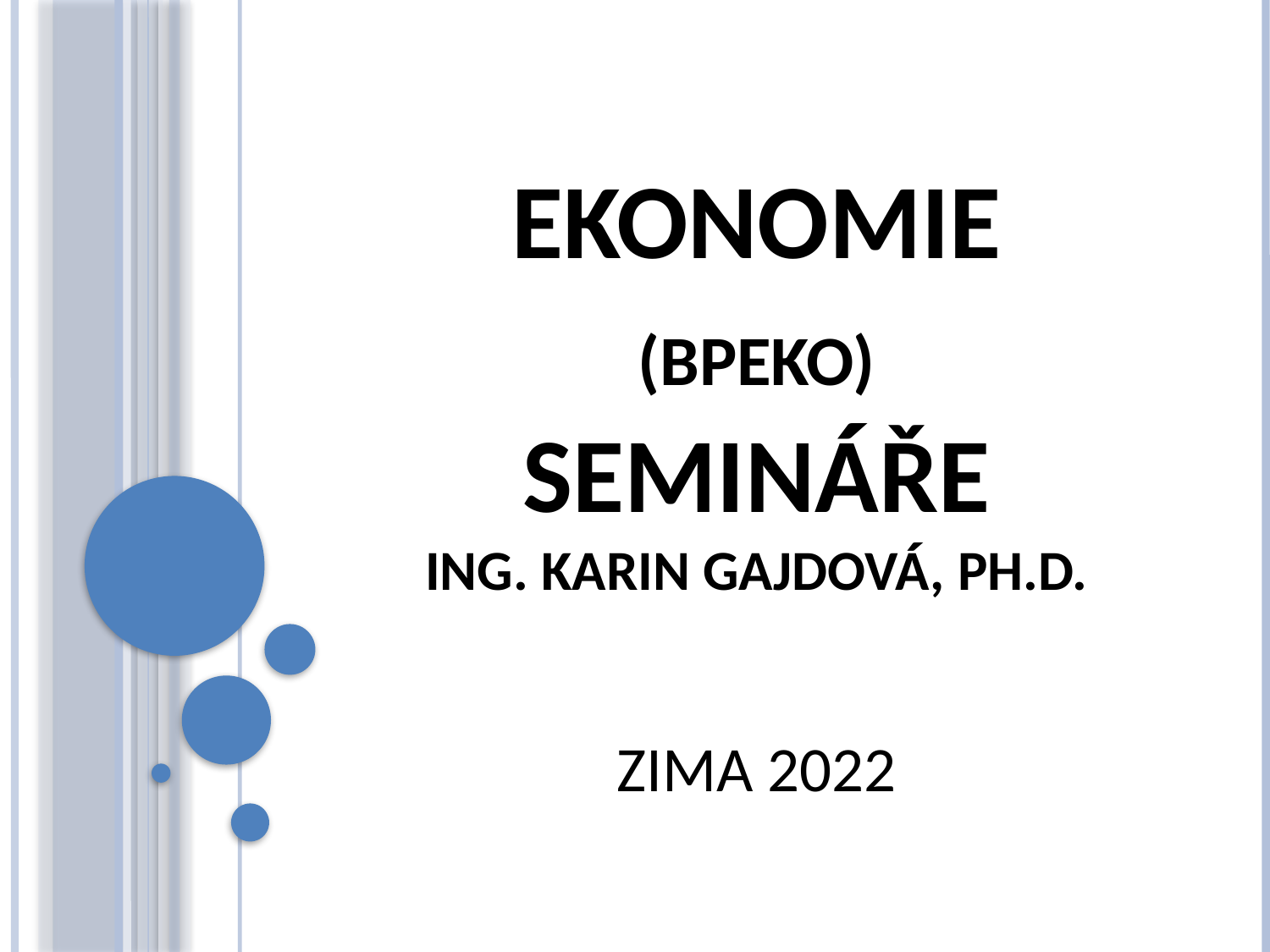

# EKONOMIE (BPEKO) semináře Ing. Karin Gajdová, Ph.D. Zima 2022